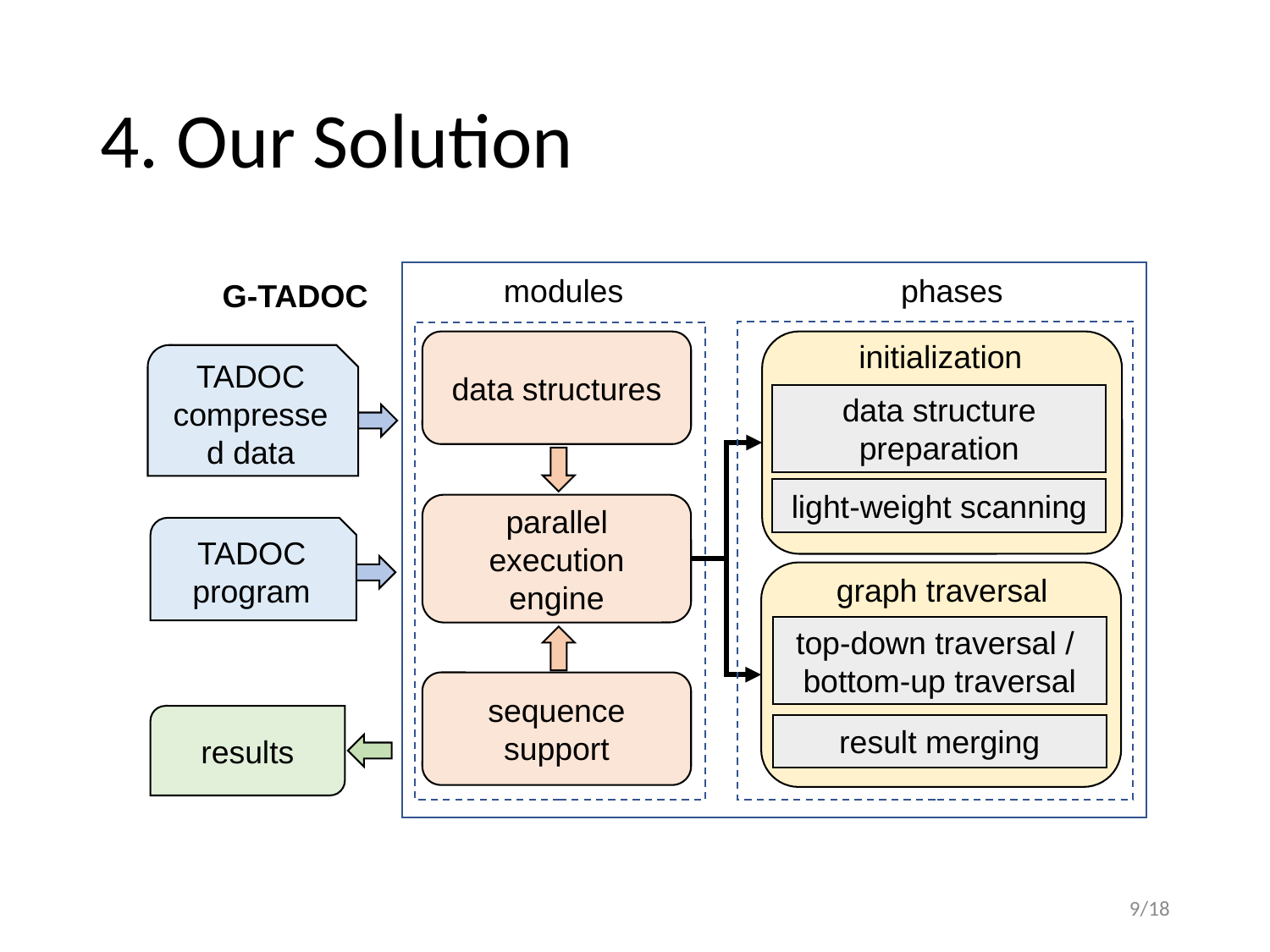

# 4. Our Solution

phases
modules
G-TADOC

initialization

data structures
TADOC compressed data
data structure preparation

light-weight scanning
parallel execution engine
TADOC program

graph traversal
top-down traversal /
bottom-up traversal

sequence support
results
result merging

9/18